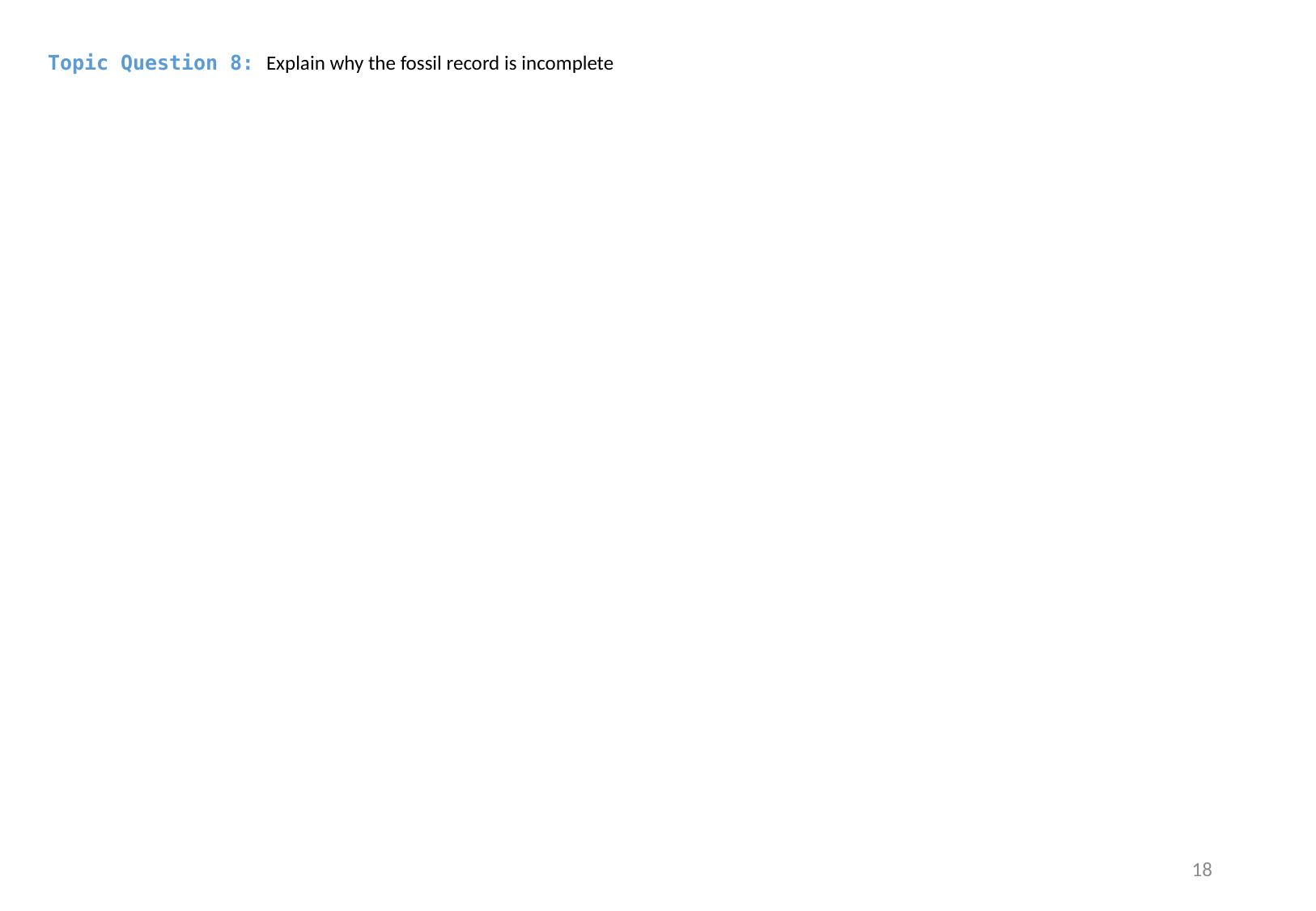

Topic Question 8: Explain why the fossil record is incomplete
#

18